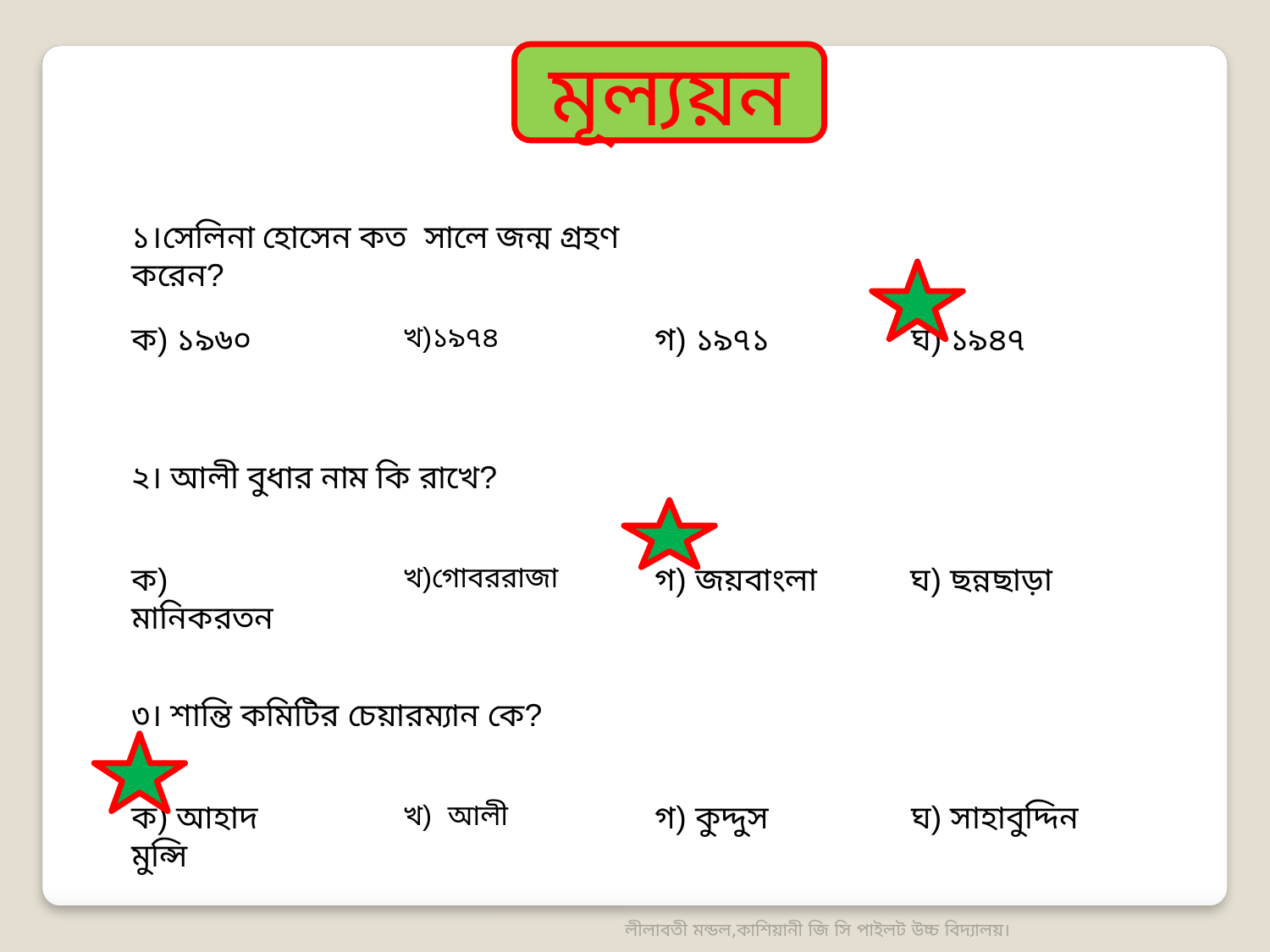

মূল্যয়ন
১।সেলিনা হোসেন কত  সালে জন্ম গ্রহণ করেন?

ক) ১৯৬০
খ)১৯৭৪
গ) ১৯৭১
ঘ) ১৯৪৭
২। আলী বুধার নাম কি রাখে?

ক) মানিকরতন
খ)গোবররাজা
গ) জয়বাংলা
ঘ) ছন্নছাড়া
৩। শান্তি কমিটির চেয়ারম্যান কে?

ক) আহাদ মুন্সি
খ)  আলী
গ) কুদ্দুস
ঘ) সাহাবুদ্দিন
লীলাবতী মন্ডল,কাশিয়ানী জি সি পাইলট উচ্চ বিদ্যালয়।